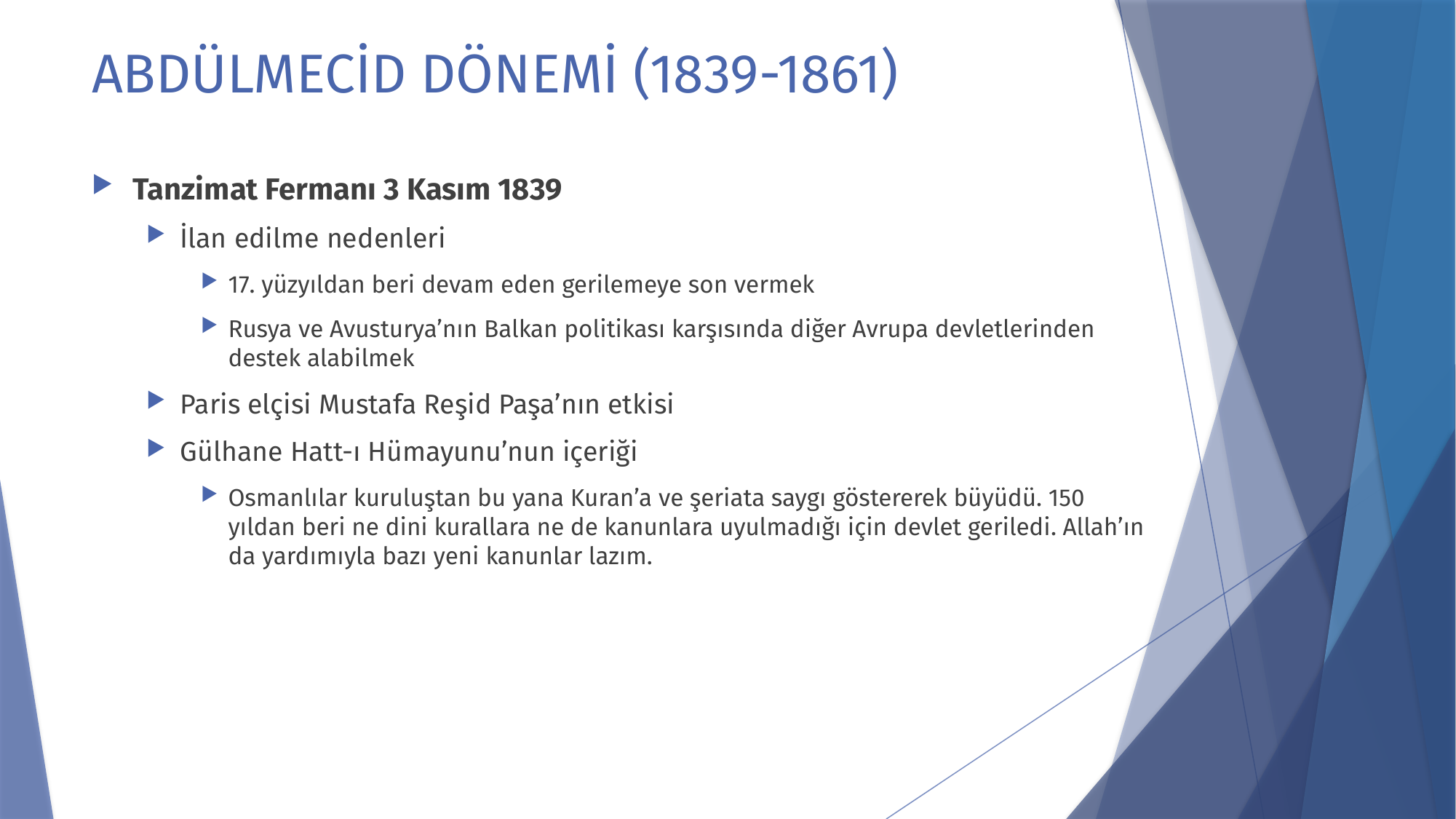

# ABDÜLMECİD DÖNEMİ (1839-1861)
Tanzimat Fermanı 3 Kasım 1839
İlan edilme nedenleri
17. yüzyıldan beri devam eden gerilemeye son vermek
Rusya ve Avusturya’nın Balkan politikası karşısında diğer Avrupa devletlerinden destek alabilmek
Paris elçisi Mustafa Reşid Paşa’nın etkisi
Gülhane Hatt-ı Hümayunu’nun içeriği
Osmanlılar kuruluştan bu yana Kuran’a ve şeriata saygı göstererek büyüdü. 150 yıldan beri ne dini kurallara ne de kanunlara uyulmadığı için devlet geriledi. Allah’ın da yardımıyla bazı yeni kanunlar lazım.